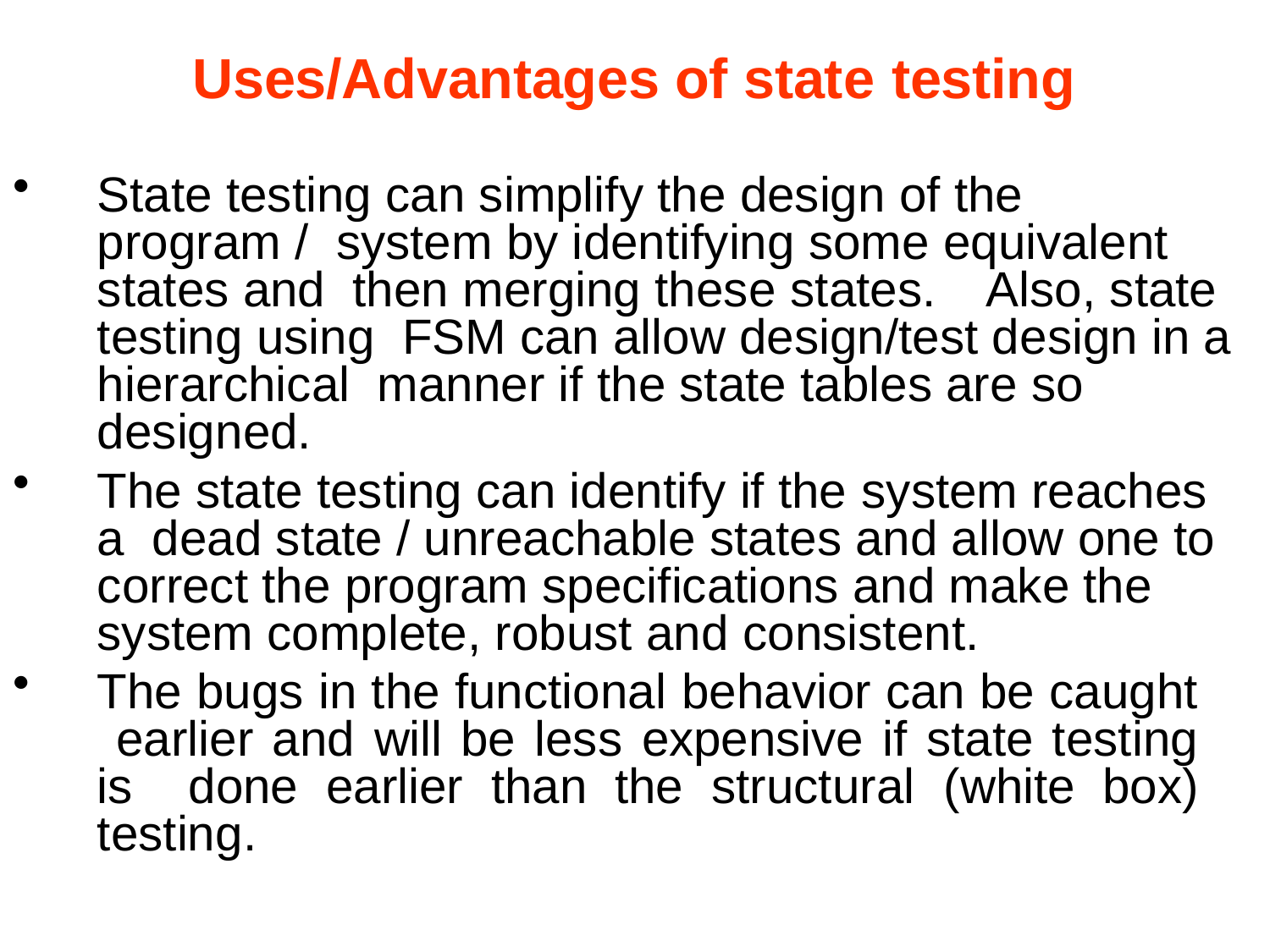

# Uses/Advantages of state testing
State testing can simplify the design of the program /  system by identifying some equivalent states and  then merging these states.	Also, state testing using  FSM can allow design/test design in a hierarchical  manner if the state tables are so designed.
The state testing can identify if the system reaches a  dead state / unreachable states and allow one to  correct the program specifications and make the  system complete, robust and consistent.
The bugs in the functional behavior can be caught  earlier and will be less expensive if state testing is  done earlier than the structural (white box) testing.